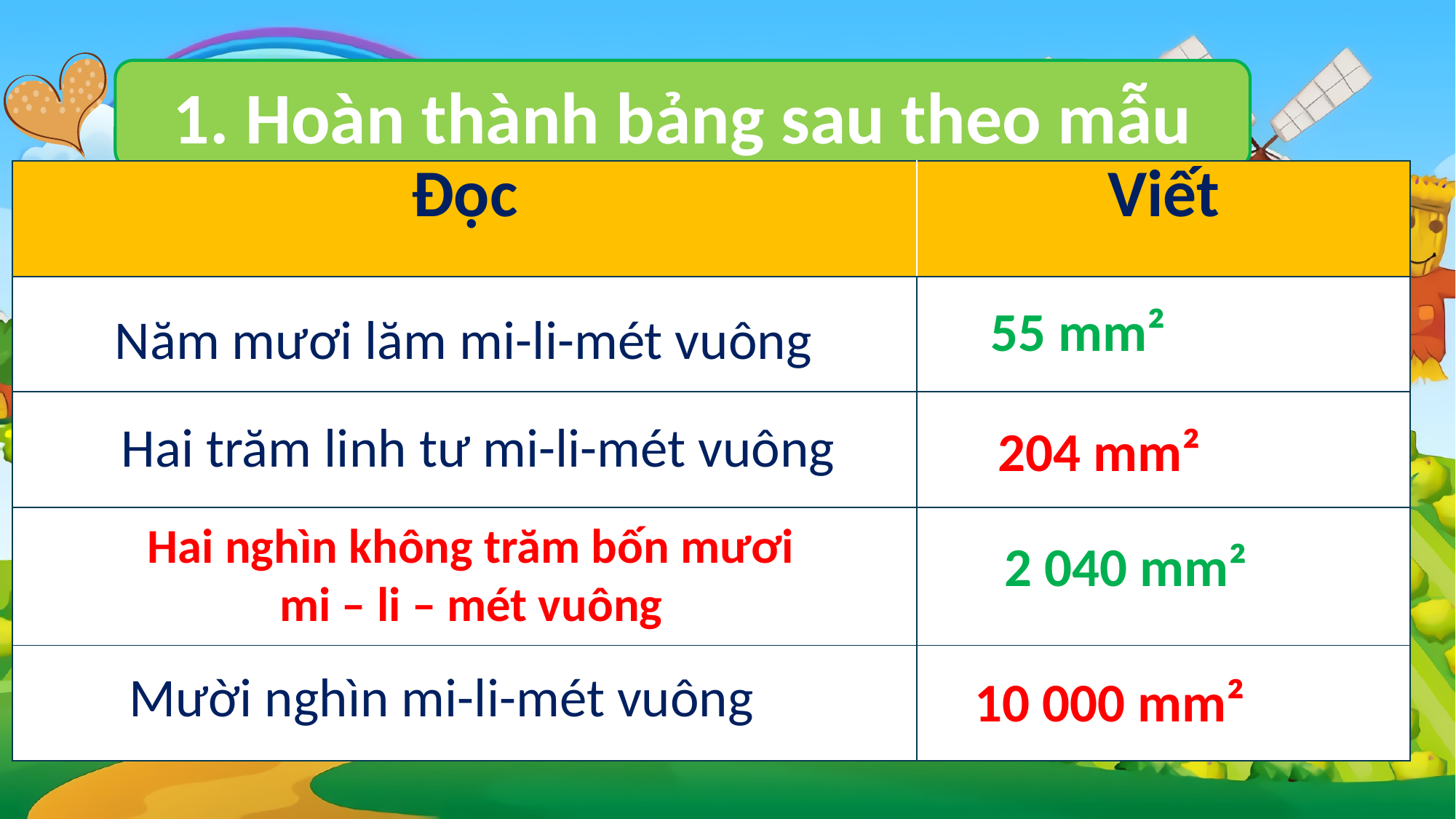

1. Hoàn thành bảng sau theo mẫu

| Đọc | Viết |
| --- | --- |
|  |  |
|  |  |
|  |  |
|  |  |
55 mm²
Năm mươi lăm mi-li-mét vuông
Hai trăm linh tư mi-li-mét vuông
204 mm²
2 040 mm²
Hai nghìn không trăm bốn mươi mi – li – mét vuông
Mười nghìn mi-li-mét vuông
10 000 mm²